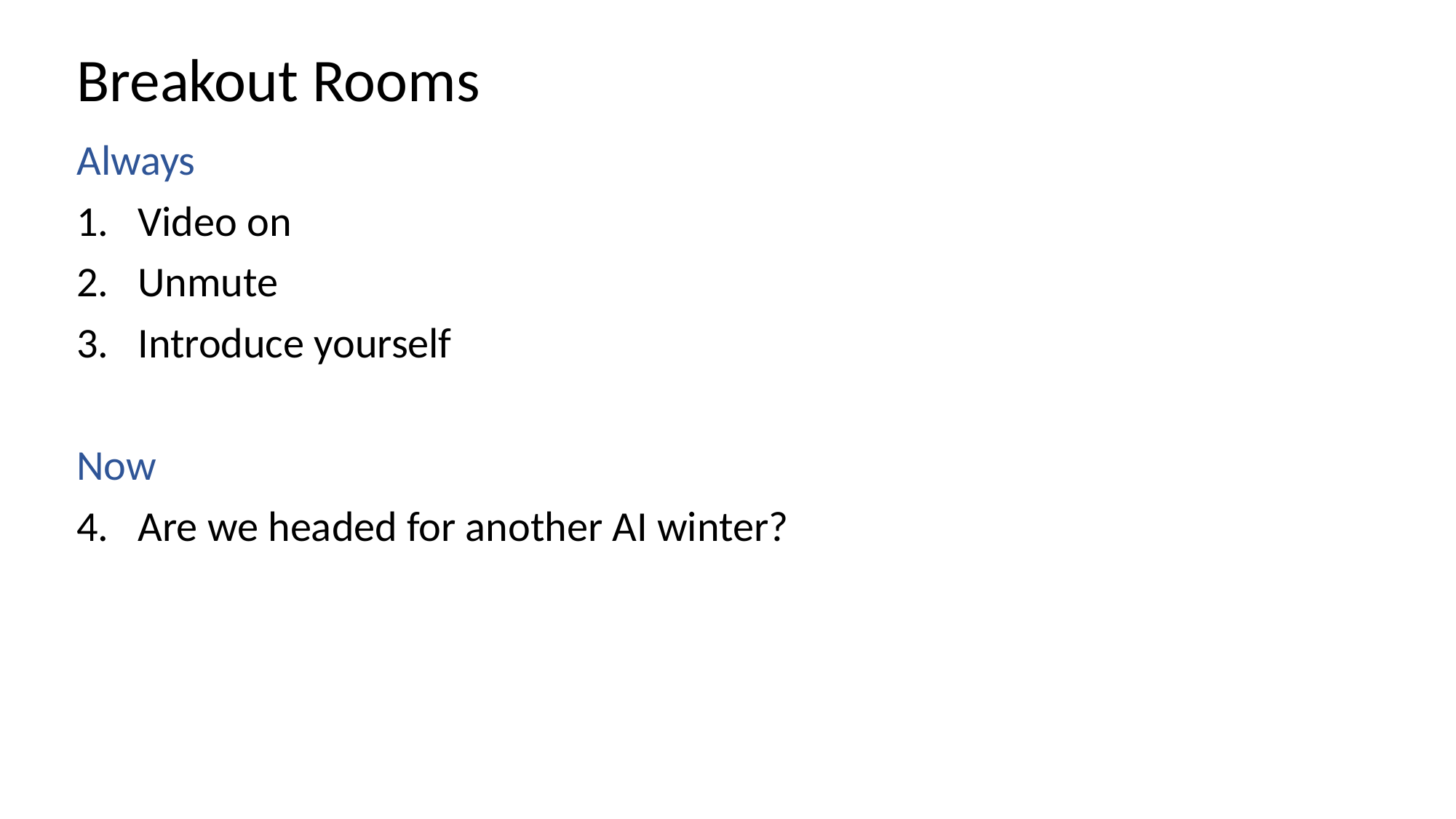

# Breakout Rooms
Always
Video on
Unmute
Introduce yourself

Now
Are we headed for another AI winter?